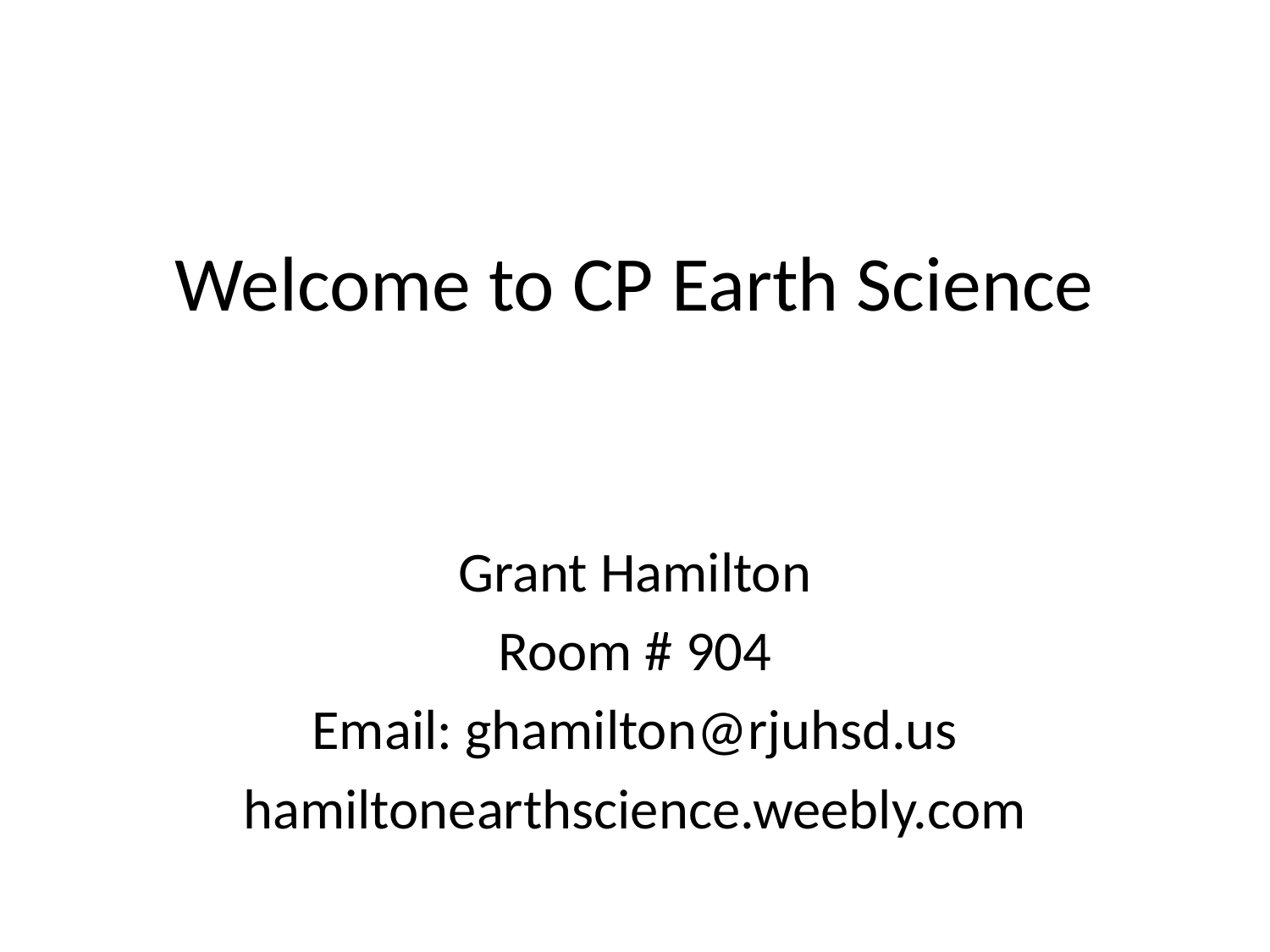

# Welcome to CP Earth Science
Grant Hamilton
Room # 904
Email: ghamilton@rjuhsd.us
hamiltonearthscience.weebly.com